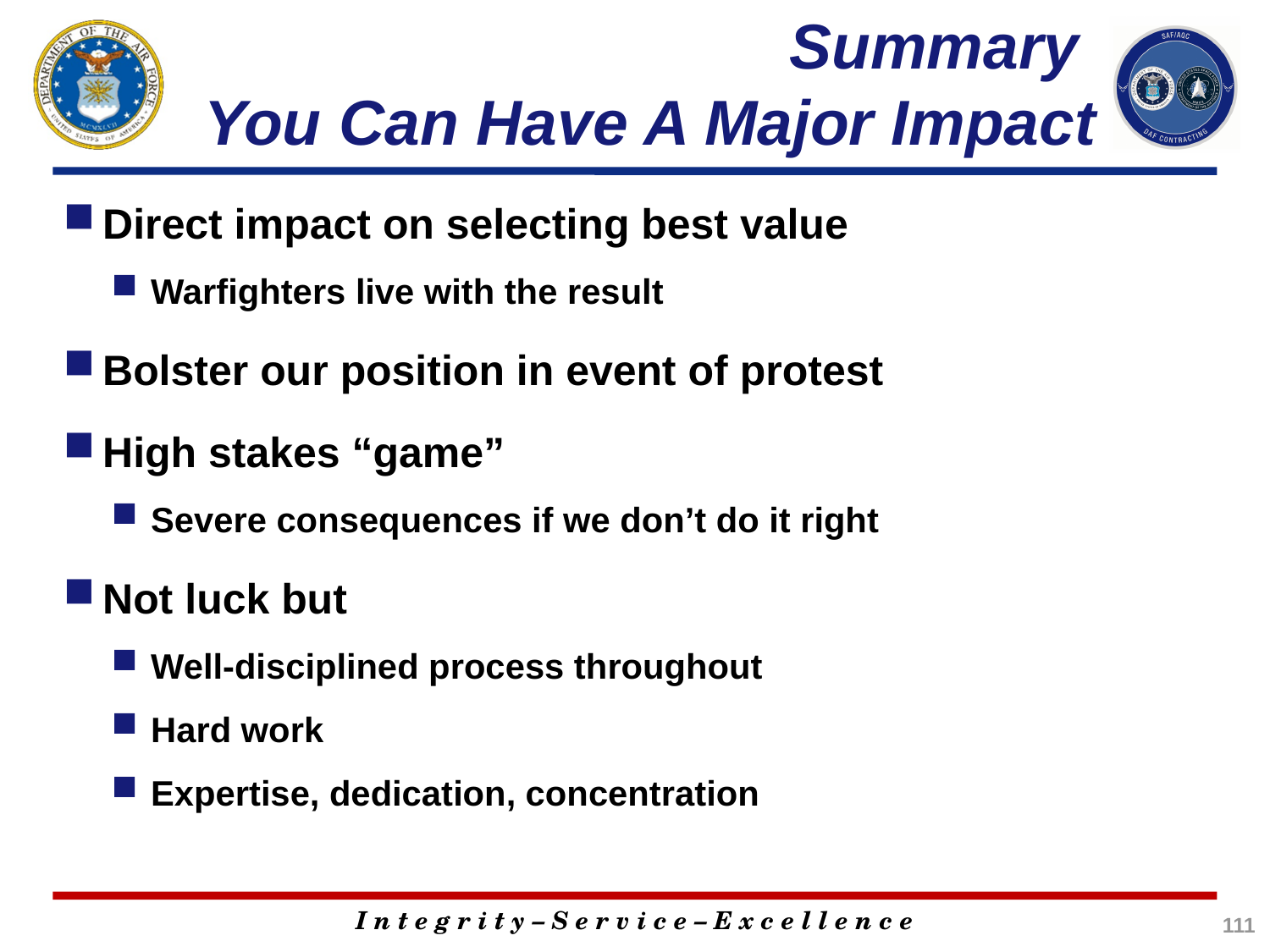

# Summary You Can Have A Major Impact
Direct impact on selecting best value
Warfighters live with the result
Bolster our position in event of protest
High stakes “game”
Severe consequences if we don’t do it right
Not luck but
Well-disciplined process throughout
Hard work
Expertise, dedication, concentration
111